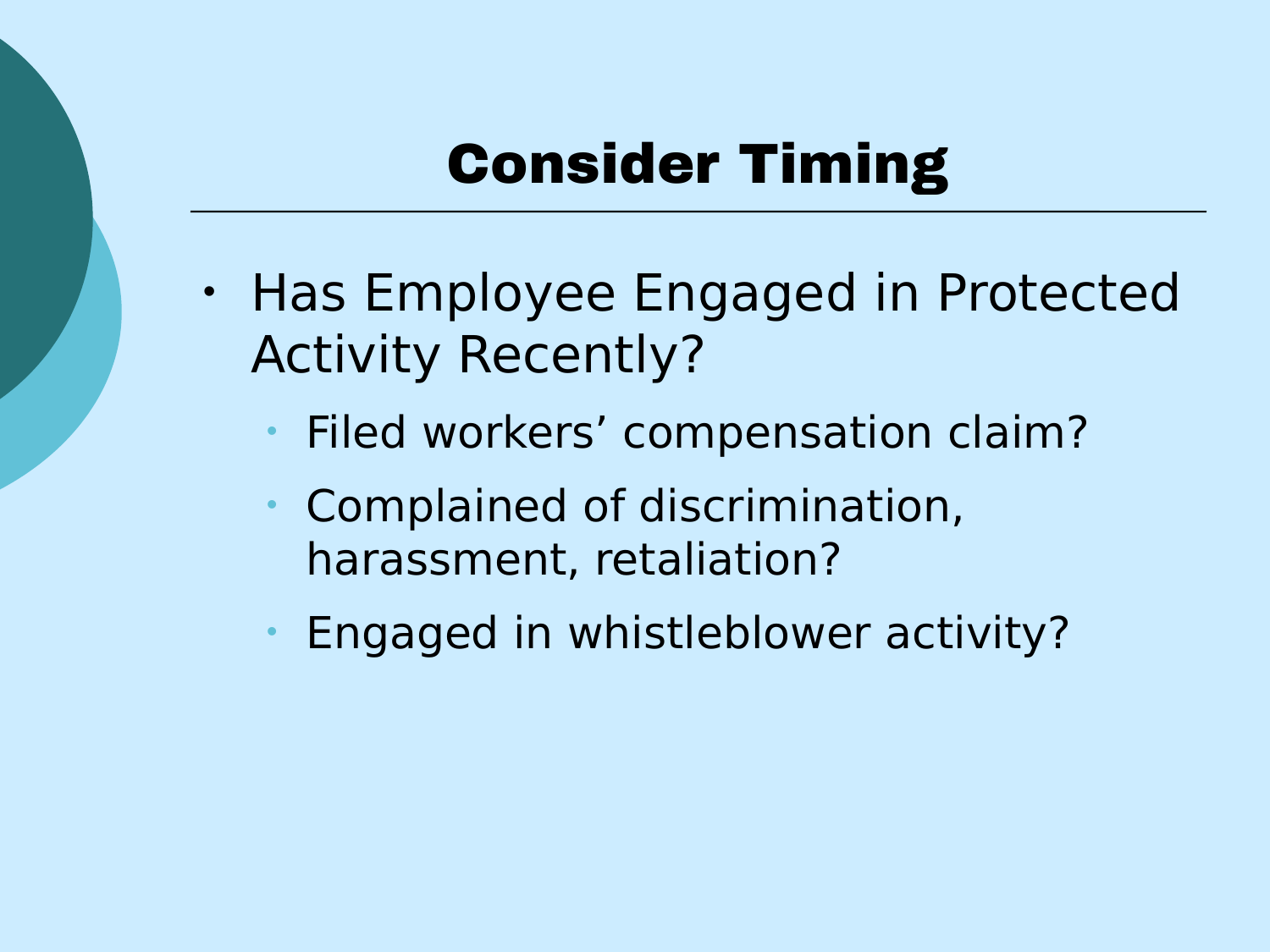

# Consider Timing
Has Employee Engaged in Protected Activity Recently?
Filed workers’ compensation claim?
Complained of discrimination, harassment, retaliation?
Engaged in whistleblower activity?